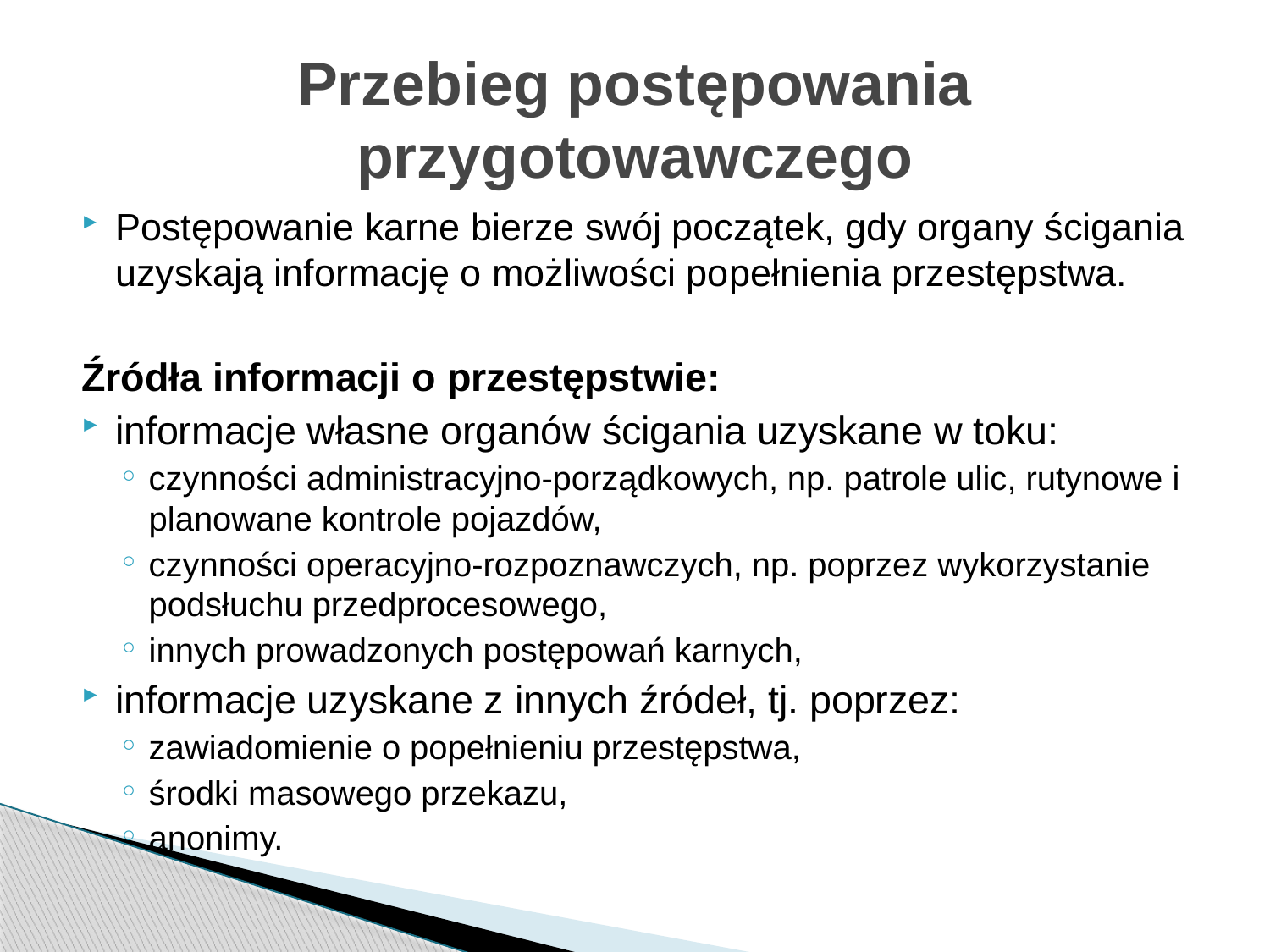

# Przebieg postępowania przygotowawczego
Postępowanie karne bierze swój początek, gdy organy ścigania uzyskają informację o możliwości popełnienia przestępstwa.

Źródła informacji o przestępstwie:
informacje własne organów ścigania uzyskane w toku:
czynności administracyjno-porządkowych, np. patrole ulic, rutynowe i planowane kontrole pojazdów,
czynności operacyjno-rozpoznawczych, np. poprzez wykorzystanie podsłuchu przedprocesowego,
innych prowadzonych postępowań karnych,
informacje uzyskane z innych źródeł, tj. poprzez:
zawiadomienie o popełnieniu przestępstwa,
środki masowego przekazu,
anonimy.